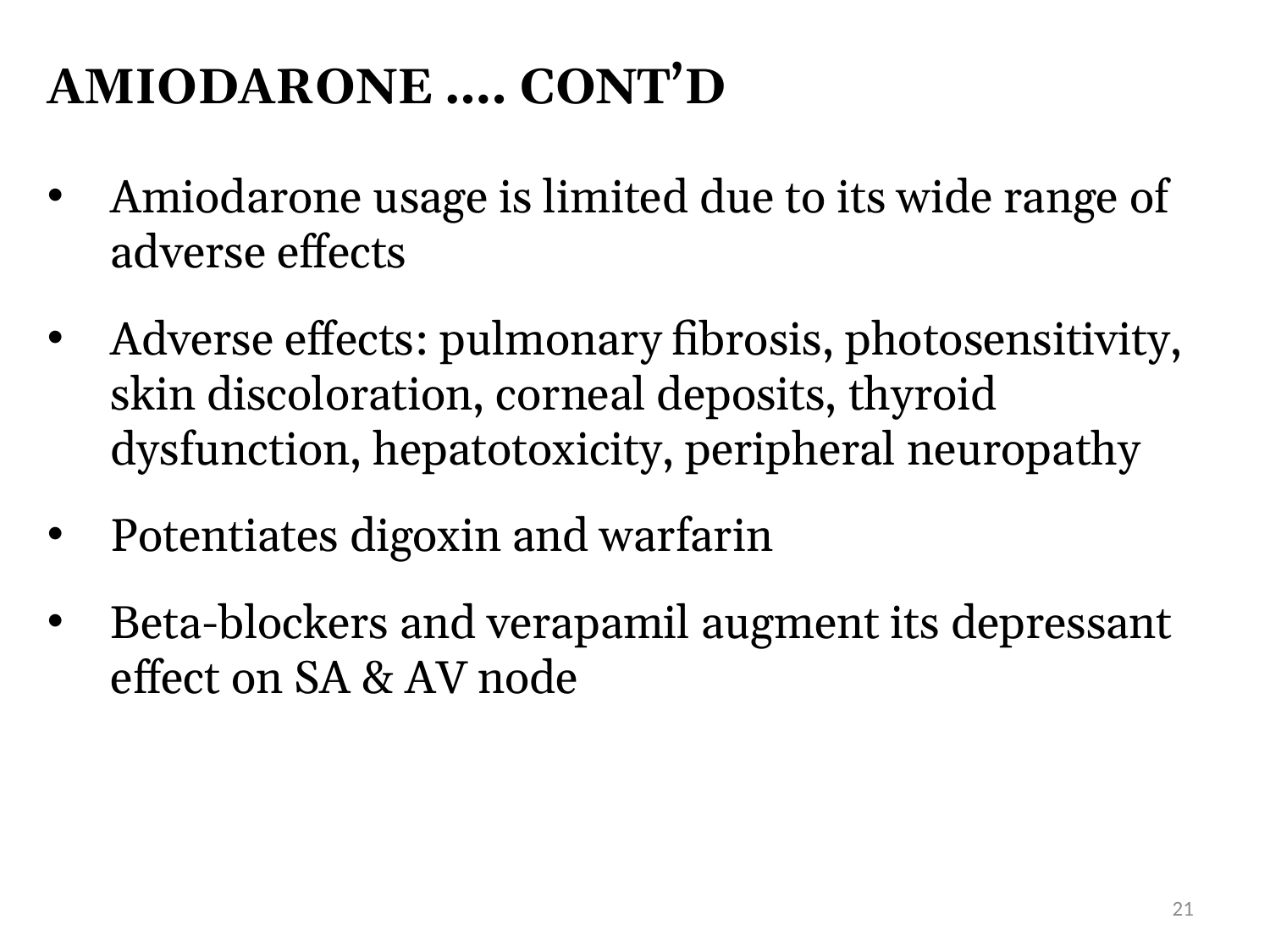

Amiodarone …. CONT’D
Amiodarone usage is limited due to its wide range of adverse effects
Adverse effects: pulmonary fibrosis, photosensitivity, skin discoloration, corneal deposits, thyroid dysfunction, hepatotoxicity, peripheral neuropathy
Potentiates digoxin and warfarin
Beta-blockers and verapamil augment its depressant effect on SA & AV node
21